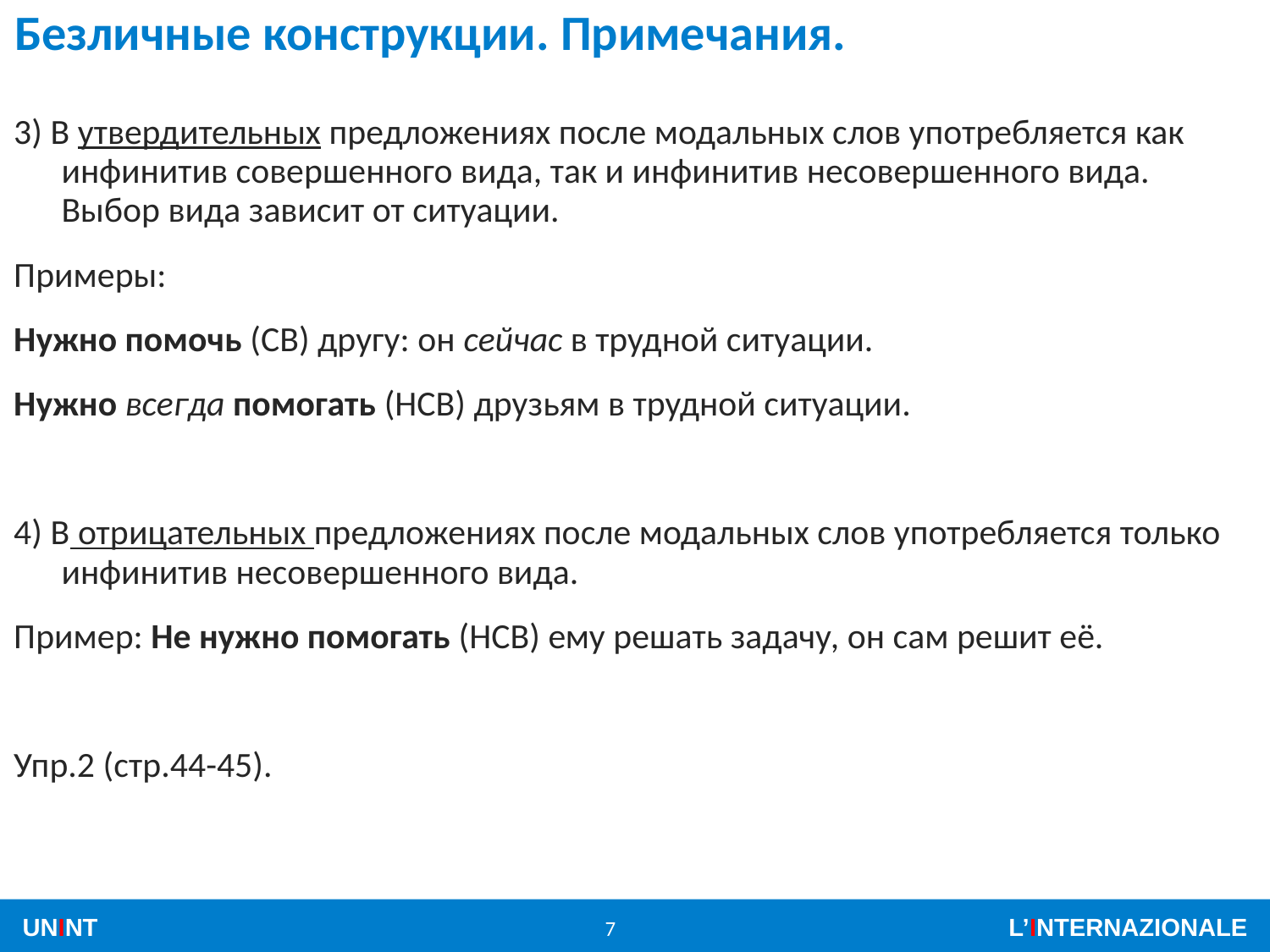

# Безличные конструкции. Примечания.
3) В утвердительных предложениях после модальных слов употребляется как инфинитив совершенного вида, так и инфинитив несовершенного вида. Выбор вида зависит от ситуации.
Примеры:
Нужно помочь (СВ) другу: он сейчас в трудной ситуации.
Нужно всегда помогать (НСВ) друзьям в трудной ситуации.

4) В отрицательных предложениях после модальных слов употребляется только инфинитив несовершенного вида.
Пример: Не нужно помогать (НСВ) ему решать задачу, он сам решит её.

Упр.2 (стр.44-45).
7